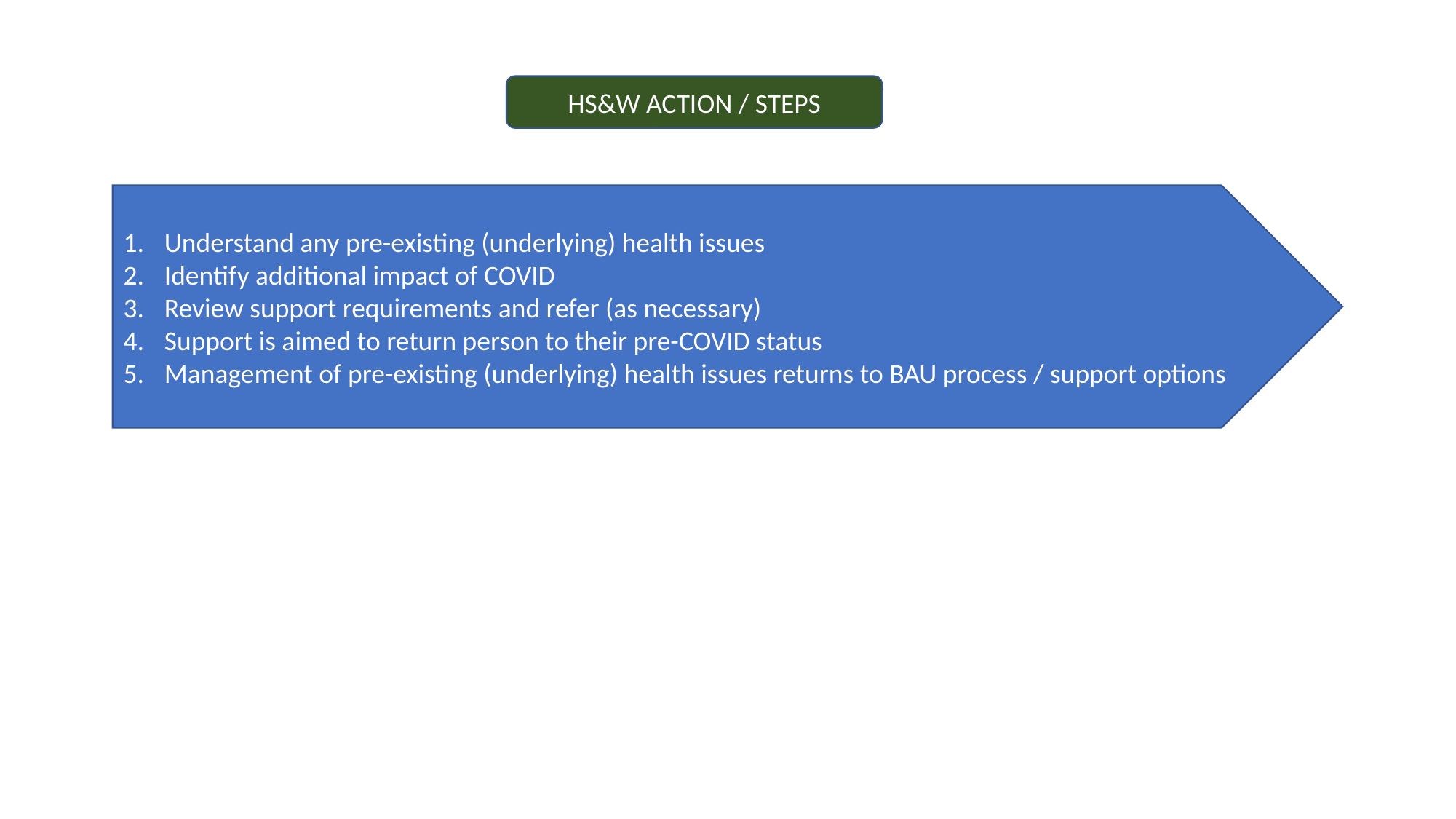

HS&W ACTION / STEPS
Understand any pre-existing (underlying) health issues
Identify additional impact of COVID
Review support requirements and refer (as necessary)
Support is aimed to return person to their pre-COVID status
Management of pre-existing (underlying) health issues returns to BAU process / support options